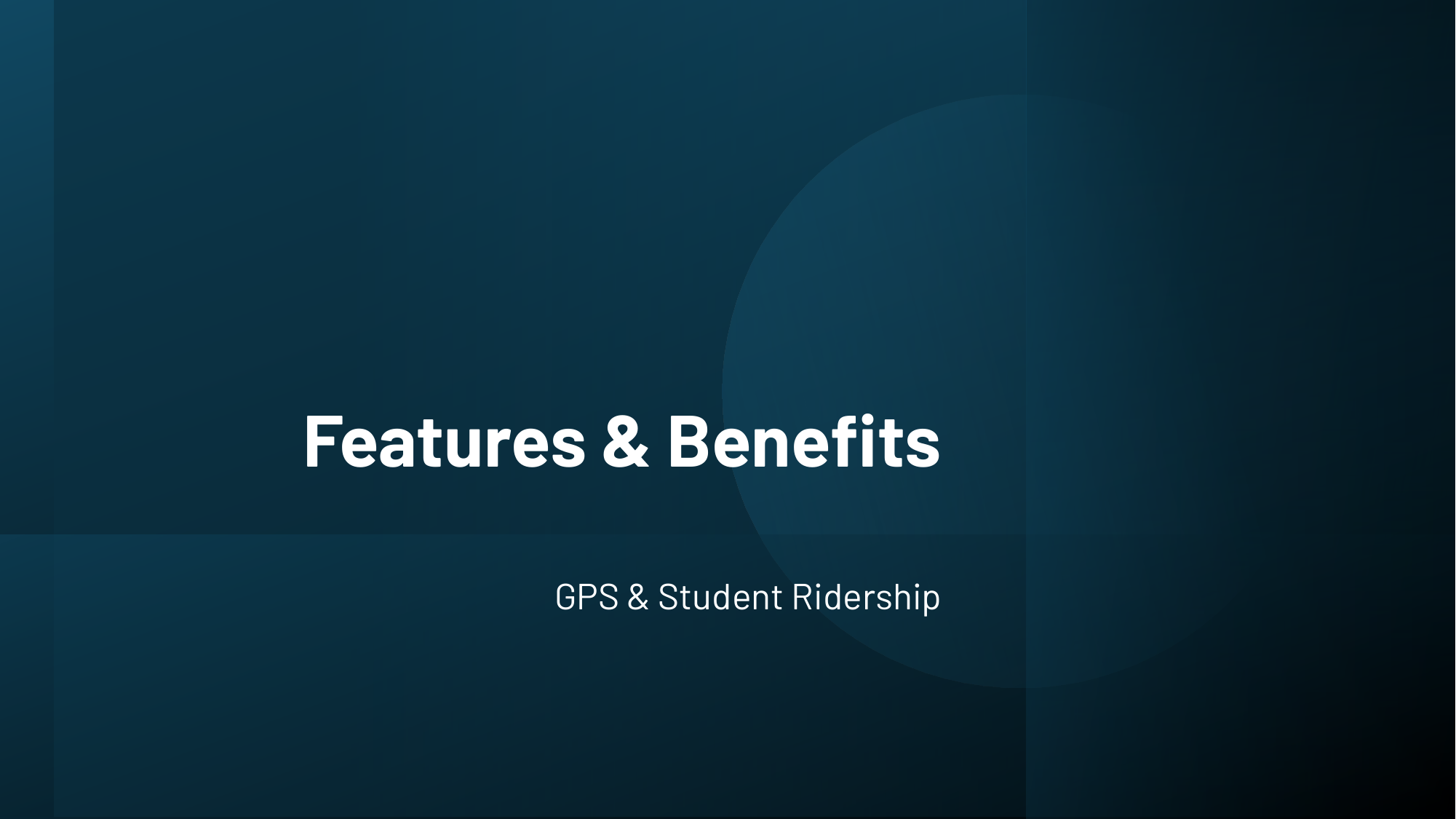

# Features & Benefits

GPS & Student Ridership